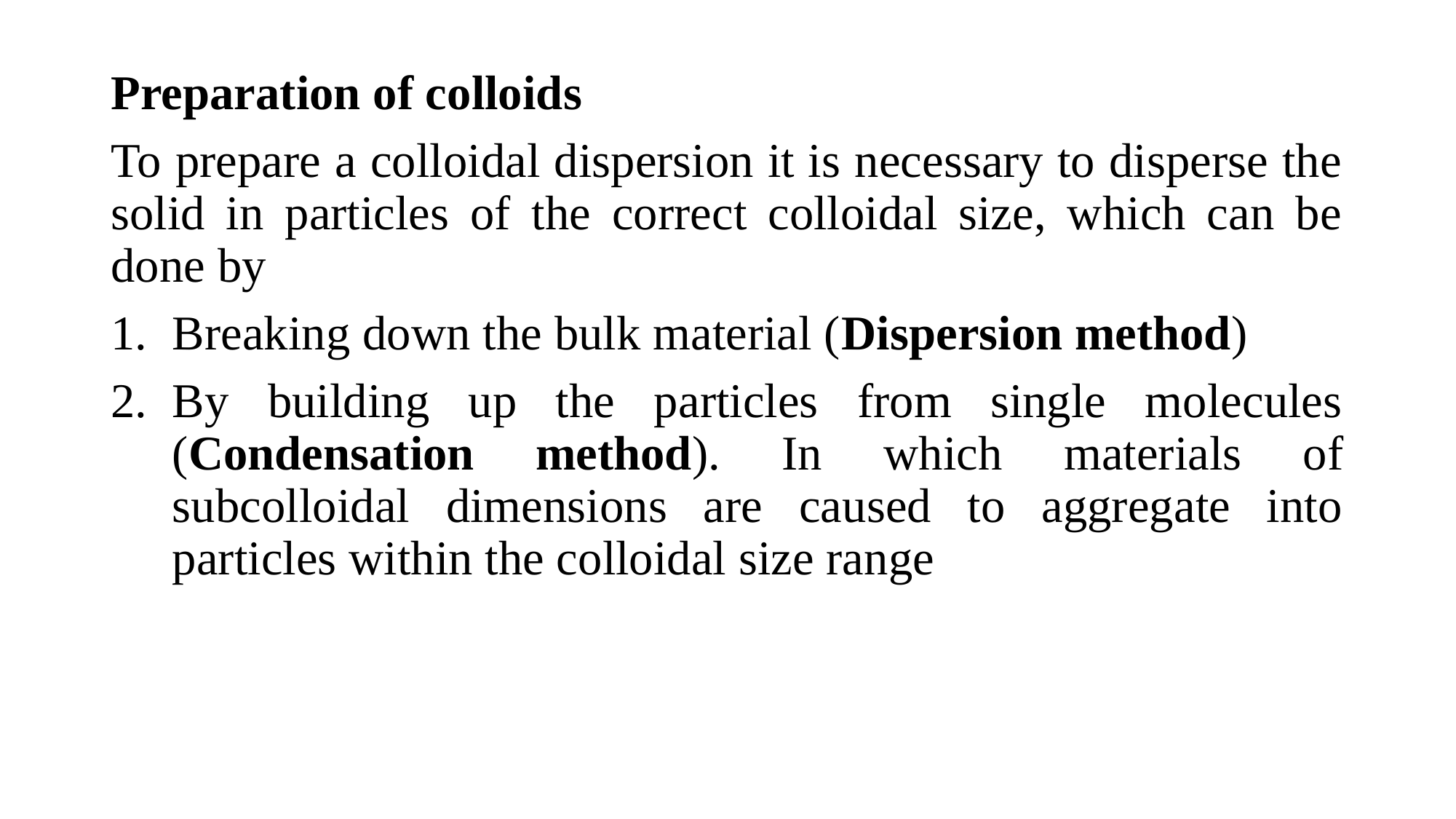

Preparation of colloids
To prepare a colloidal dispersion it is necessary to disperse the solid in particles of the correct colloidal size, which can be done by
Breaking down the bulk material (Dispersion method)
By building up the particles from single molecules (Condensation method). In which materials of subcolloidal dimensions are caused to aggregate into particles within the colloidal size range